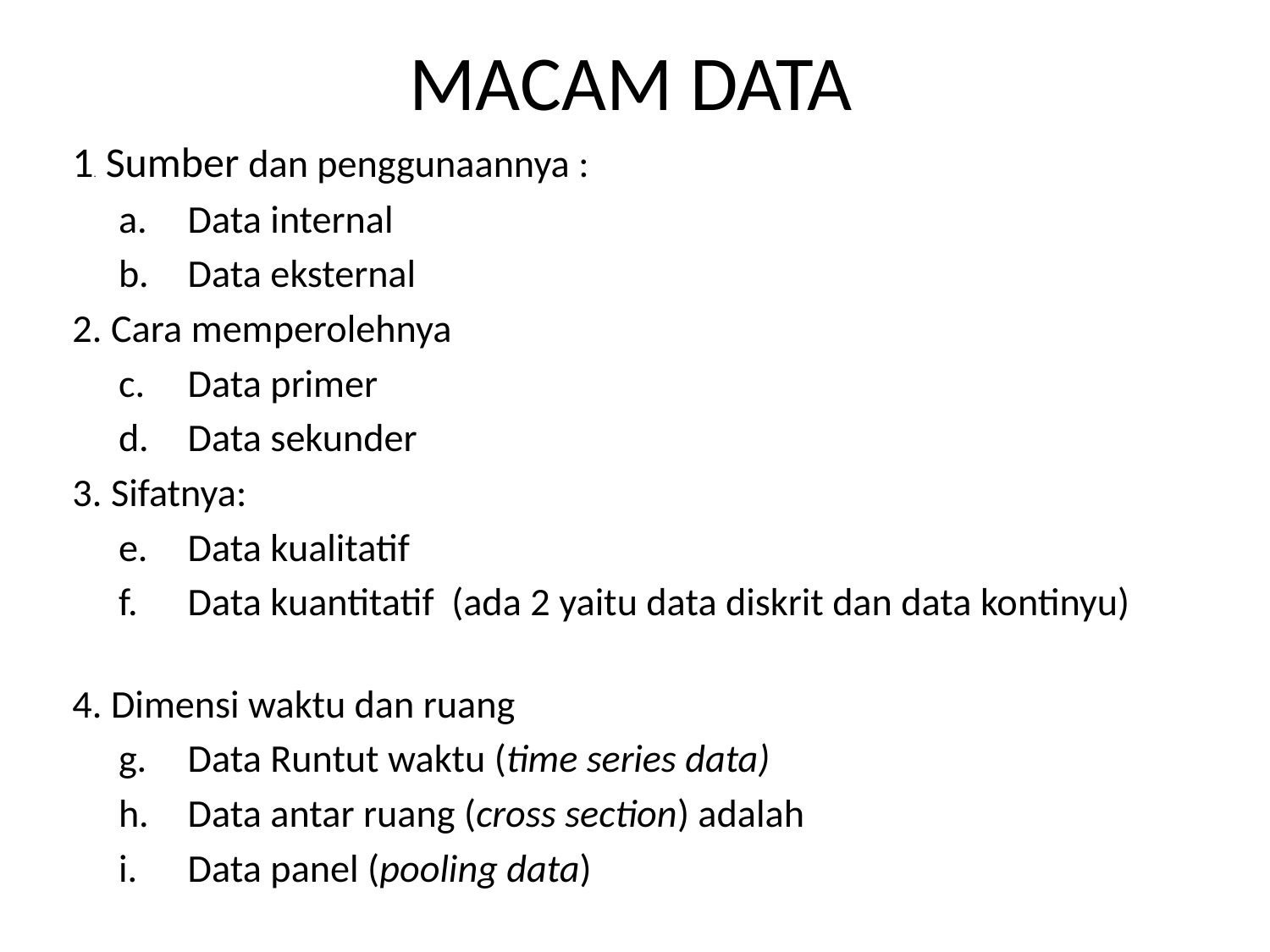

# MACAM DATA
1.    Sumber dan penggunaannya :
Data internal
Data eksternal
2. Cara memperolehnya
Data primer
Data sekunder
3. Sifatnya:
Data kualitatif
Data kuantitatif  (ada 2 yaitu data diskrit dan data kontinyu)
4. Dimensi waktu dan ruang
Data Runtut waktu (time series data)
Data antar ruang (cross section) adalah
Data panel (pooling data)